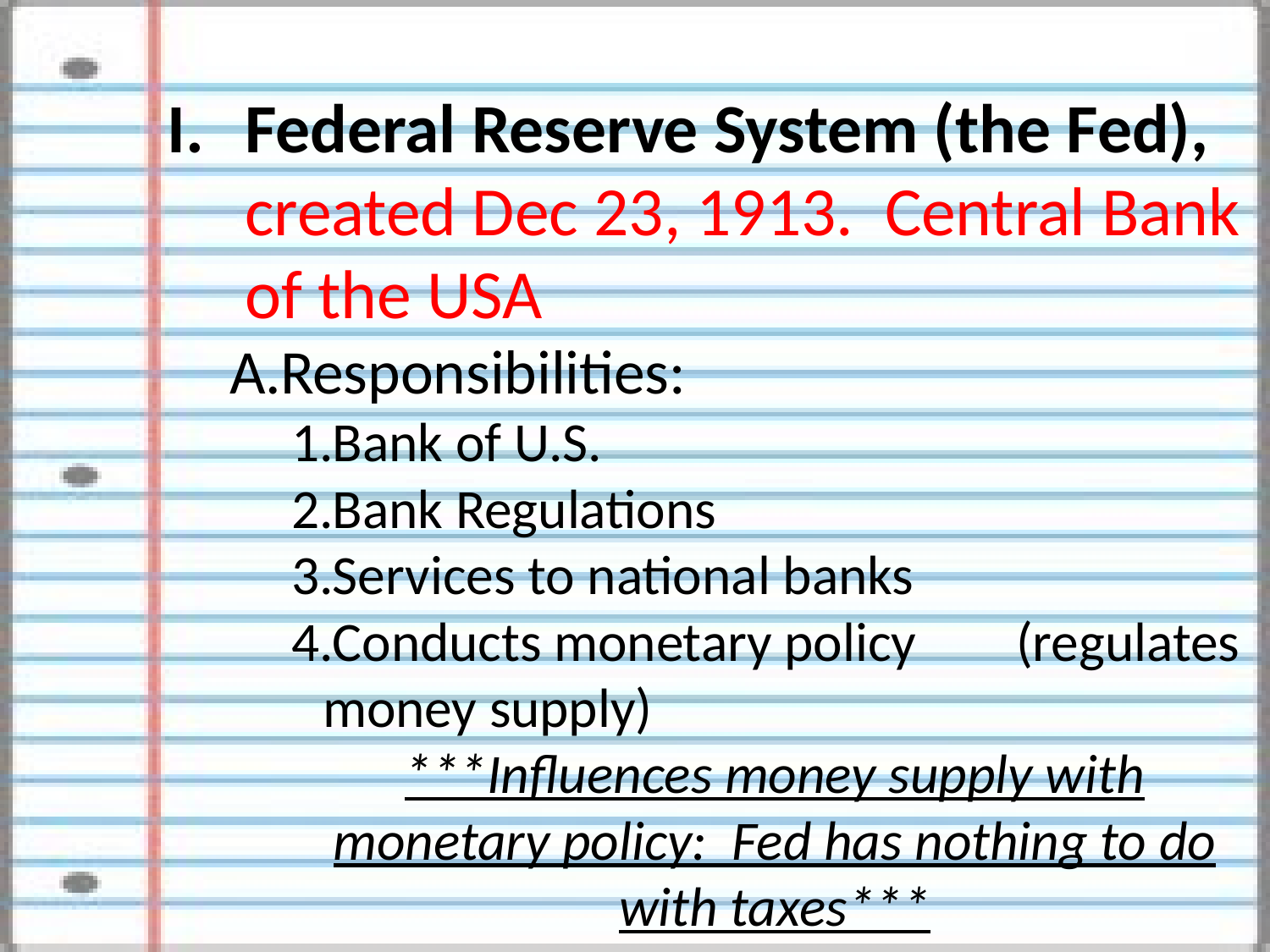

Federal Reserve System (the Fed), created Dec 23, 1913.  Central Bank of the USA
Responsibilities:
Bank of U.S.
Bank Regulations
Services to national banks
Conducts monetary policy        (regulates money supply)
***Influences money supply with monetary policy:  Fed has nothing to do with taxes***